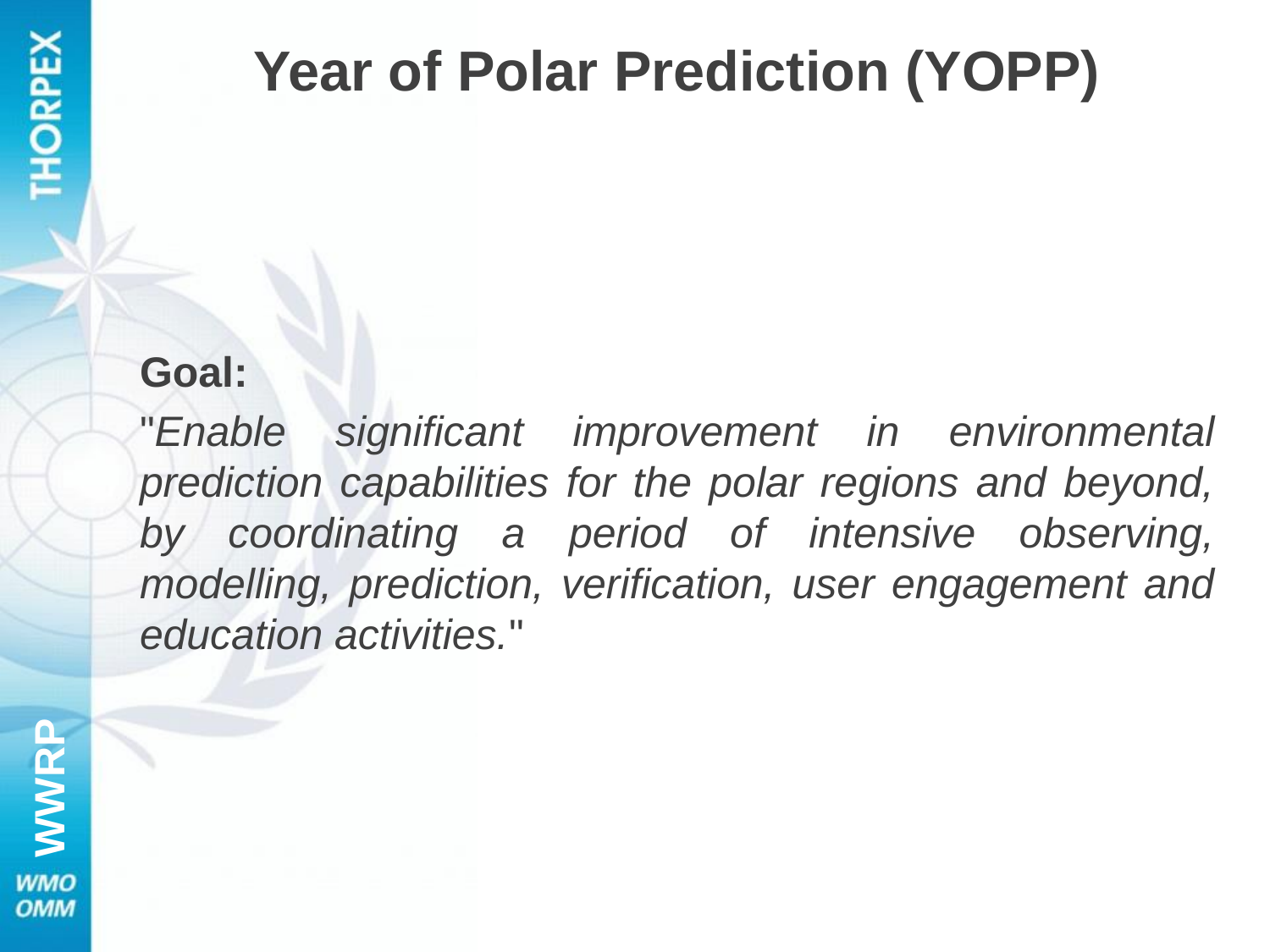

# Year of Polar Prediction (YOPP)
Goal:
"Enable significant improvement in environmental prediction capabilities for the polar regions and beyond, by coordinating a period of intensive observing, modelling, prediction, verification, user engagement and education activities."